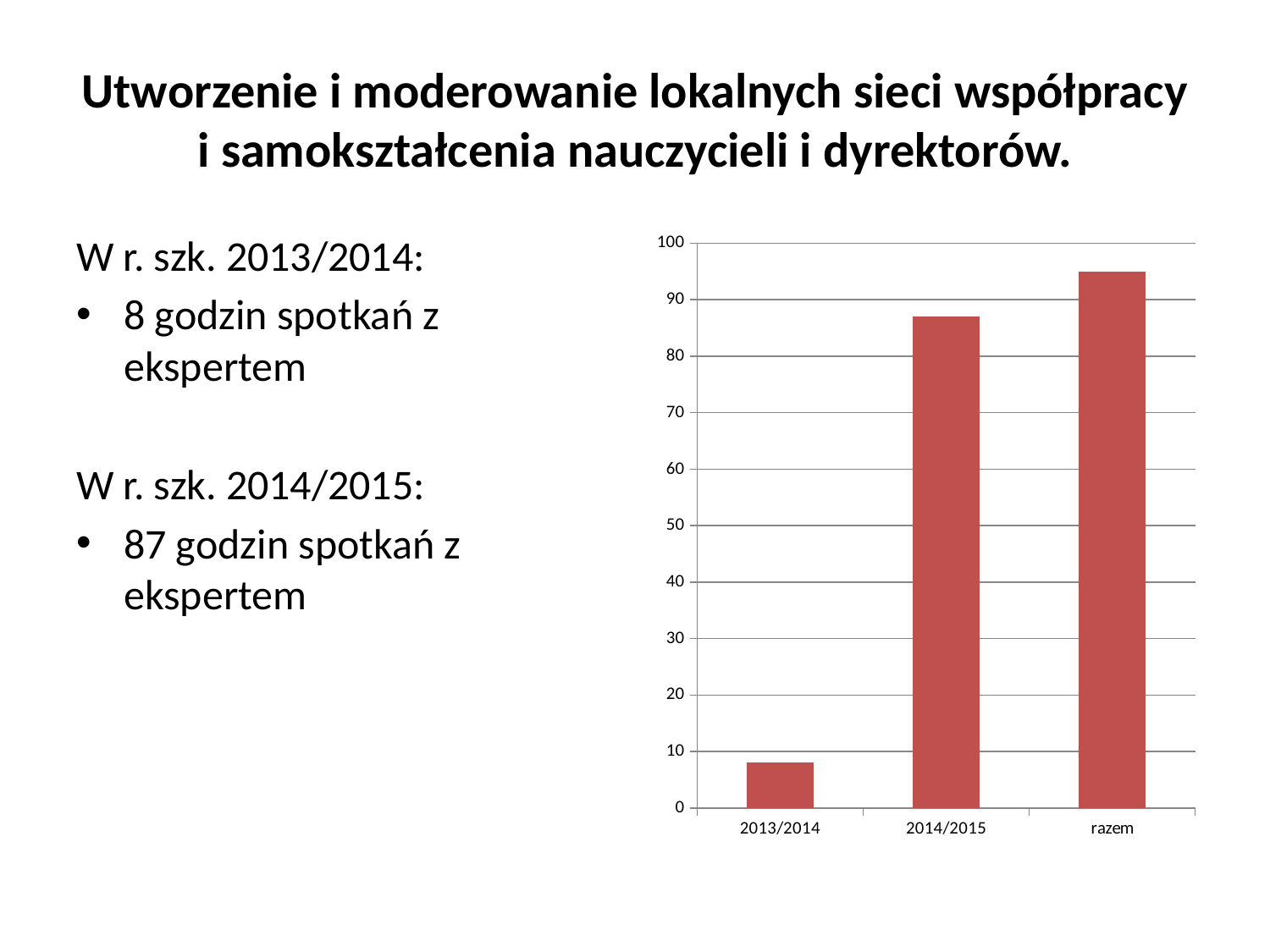

# Utworzenie i moderowanie lokalnych sieci współpracy i samokształcenia nauczycieli i dyrektorów.
W r. szk. 2013/2014:
8 godzin spotkań z ekspertem

W r. szk. 2014/2015:
87 godzin spotkań z ekspertem

### Chart

| Category |  |
|---|---|
| 2013/2014 | 8.0 |
| 2014/2015 | 87.0 |
| razem | 95.0 |